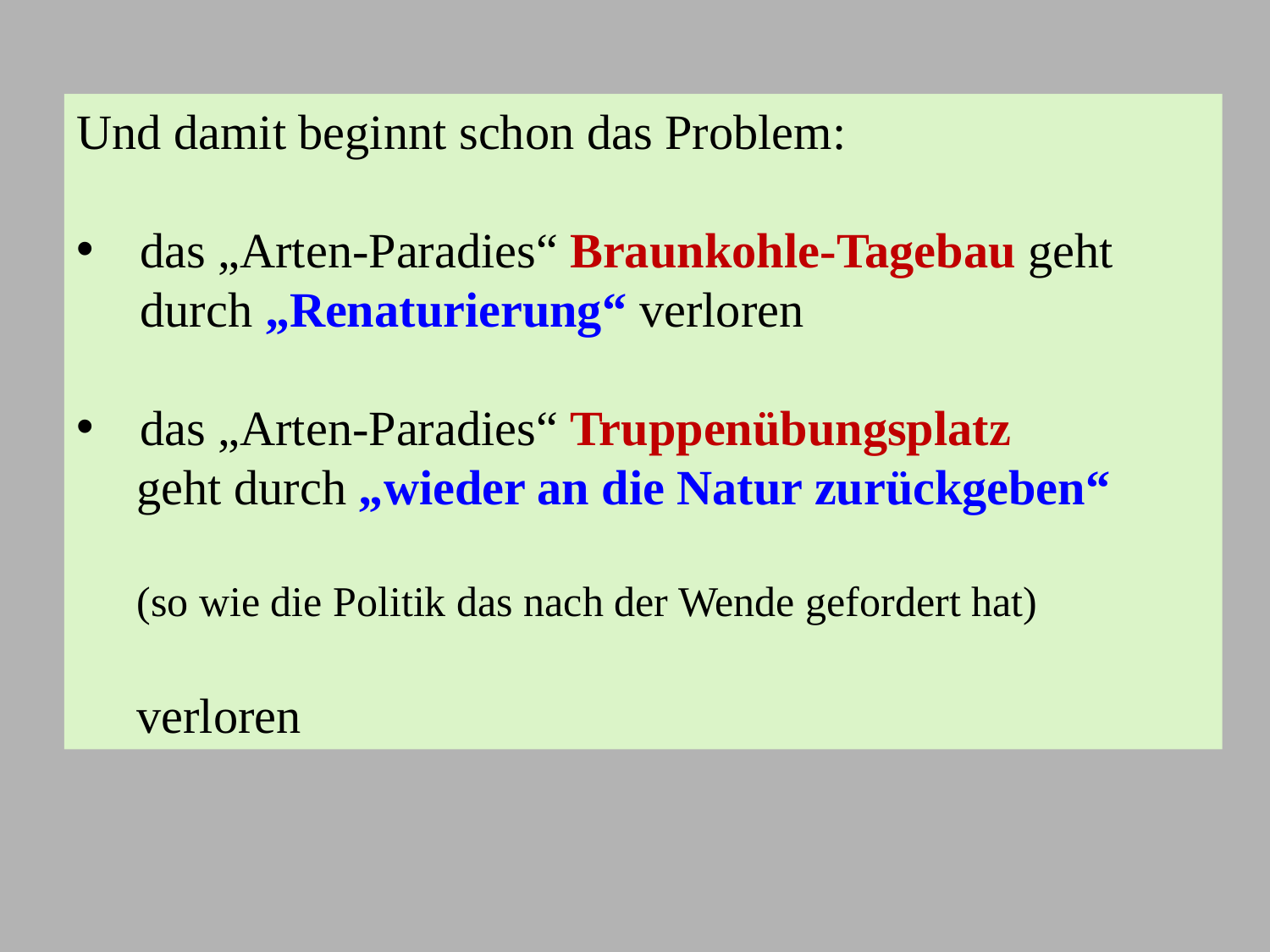

Und damit beginnt schon das Problem:

das „Arten-Paradies“ Braunkohle-Tagebau geht durch „Renaturierung“ verloren

das „Arten-Paradies“ Truppenübungsplatz
geht durch „wieder an die Natur zurückgeben“

(so wie die Politik das nach der Wende gefordert hat)

verloren